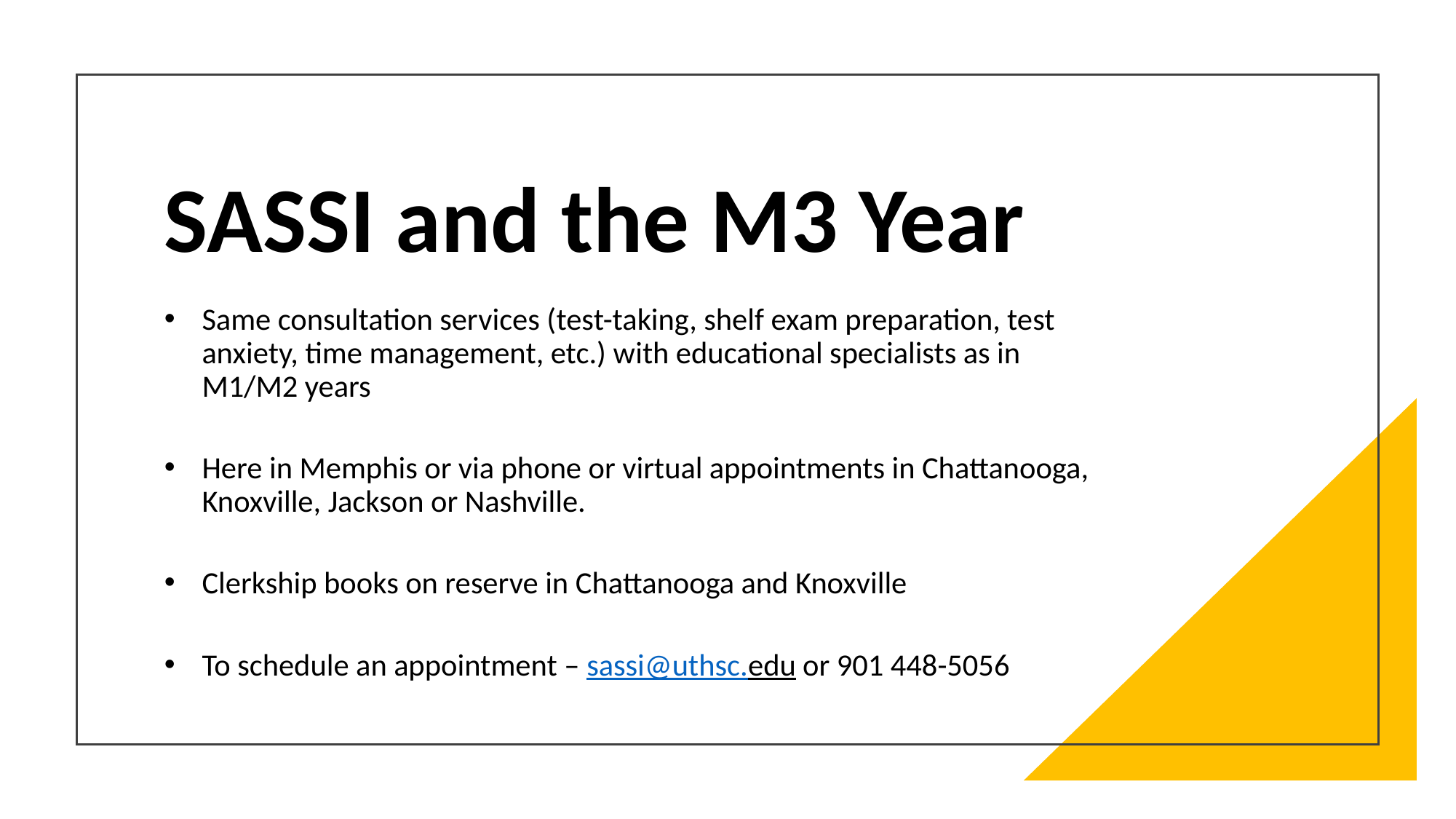

# SASSI and the M3 Year
Same consultation services (test-taking, shelf exam preparation, test anxiety, time management, etc.) with educational specialists as in M1/M2 years

Here in Memphis or via phone or virtual appointments in Chattanooga, Knoxville, Jackson or Nashville.

Clerkship books on reserve in Chattanooga and Knoxville

To schedule an appointment – sassi@uthsc.edu or 901 448-5056